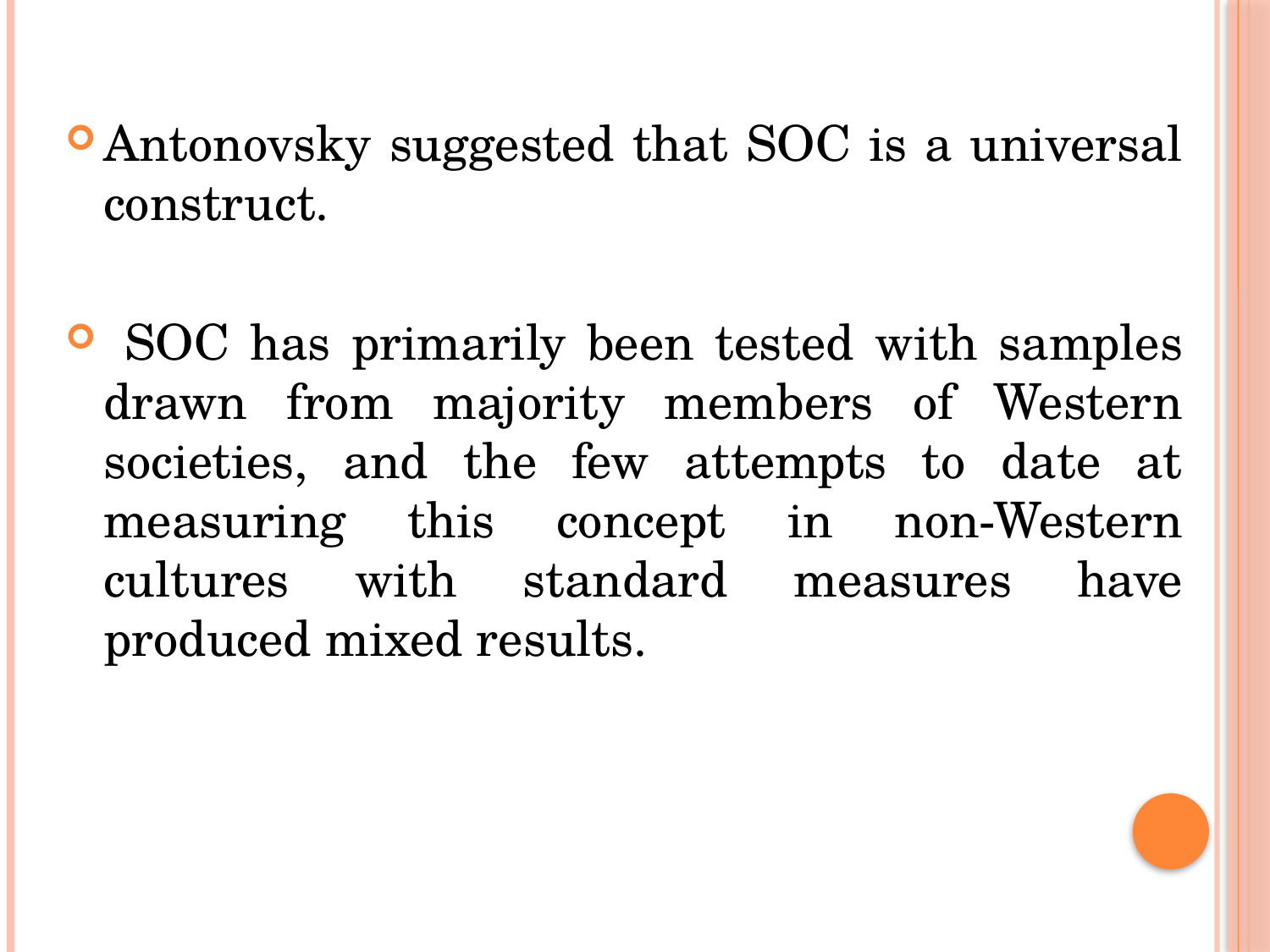

Antonovsky suggested that SOC is a universal construct.

 SOC has primarily been tested with samples drawn from majority members of Western societies, and the few attempts to date at measuring this concept in non-Western cultures with standard measures have produced mixed results.